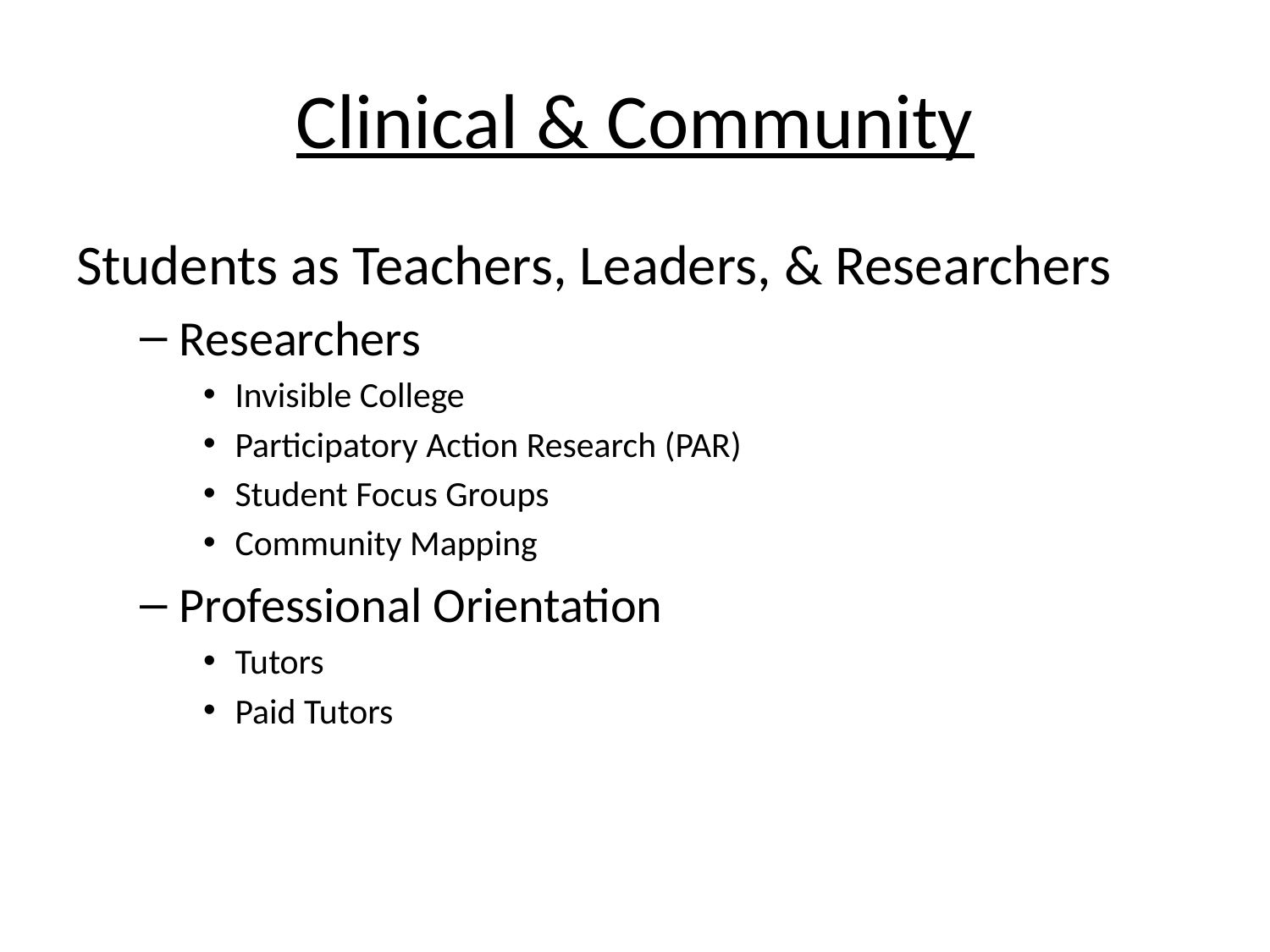

# Clinical & Community
Students as Teachers, Leaders, & Researchers
Researchers
Invisible College
Participatory Action Research (PAR)
Student Focus Groups
Community Mapping
Professional Orientation
Tutors
Paid Tutors